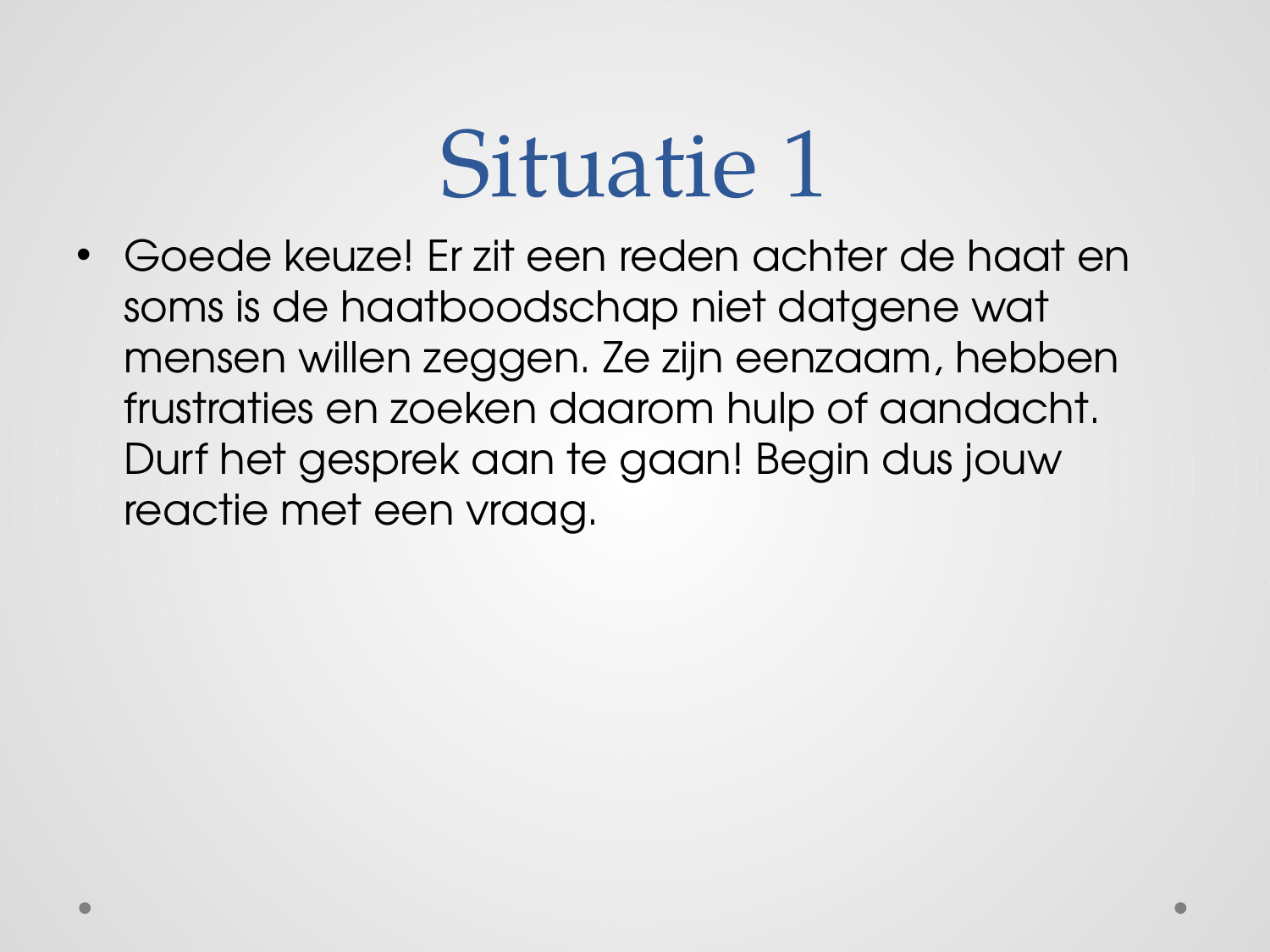

# Situatie 1
Goede keuze! Er zit een reden achter de haat en soms is de haatboodschap niet datgene wat mensen willen zeggen. Ze zijn eenzaam, hebben frustraties en zoeken daarom hulp of aandacht.
Durf het gesprek aan te gaan! Begin dus jouw reactie met een vraag.